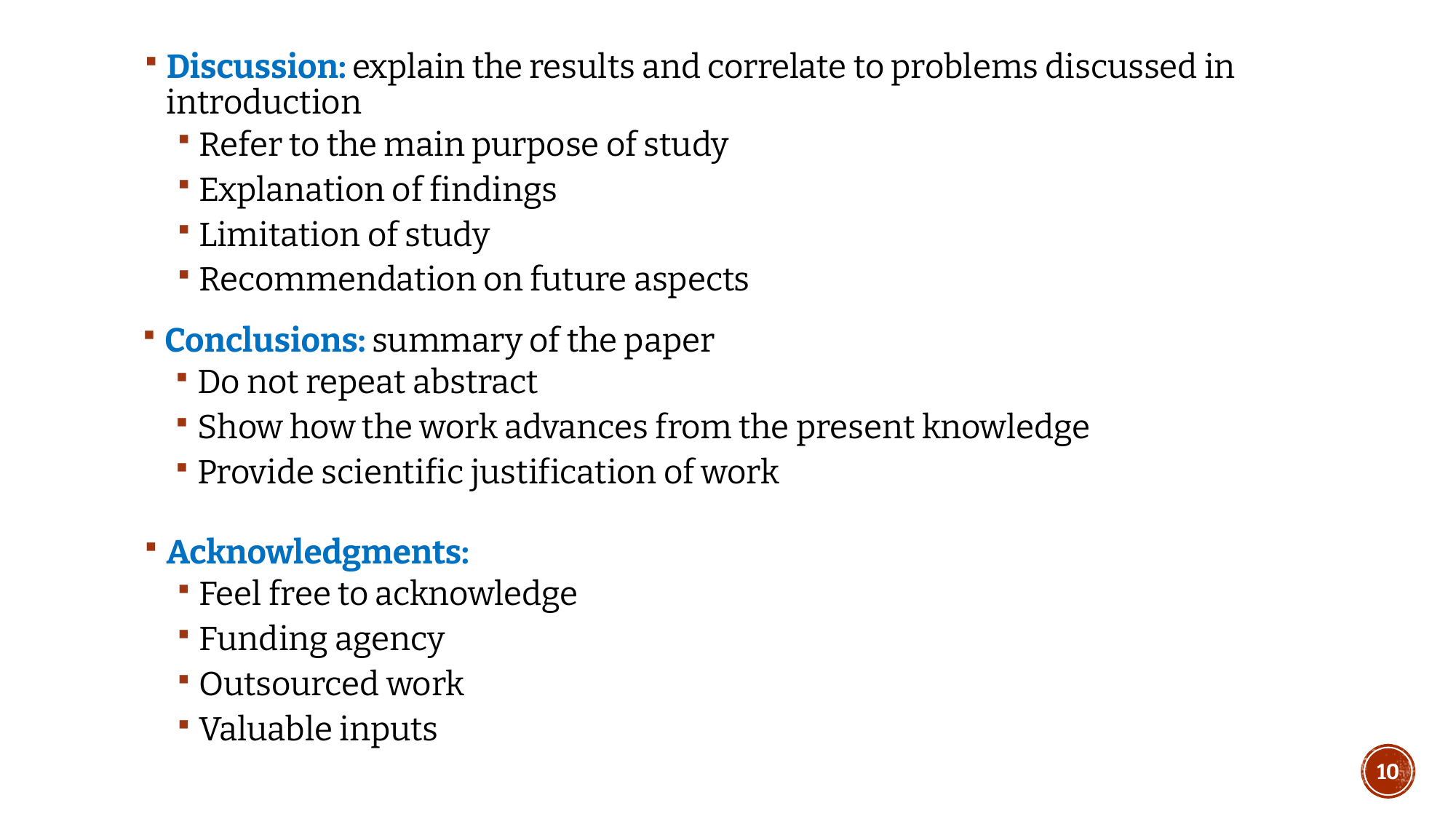

Discussion: explain the results and correlate to problems discussed in introduction
Refer to the main purpose of study
Explanation of findings
Limitation of study
Recommendation on future aspects

Conclusions: summary of the paper
Do not repeat abstract
Show how the work advances from the present knowledge
Provide scientific justification of work
Acknowledgments:
Feel free to acknowledge
Funding agency
Outsourced work
Valuable inputs
10